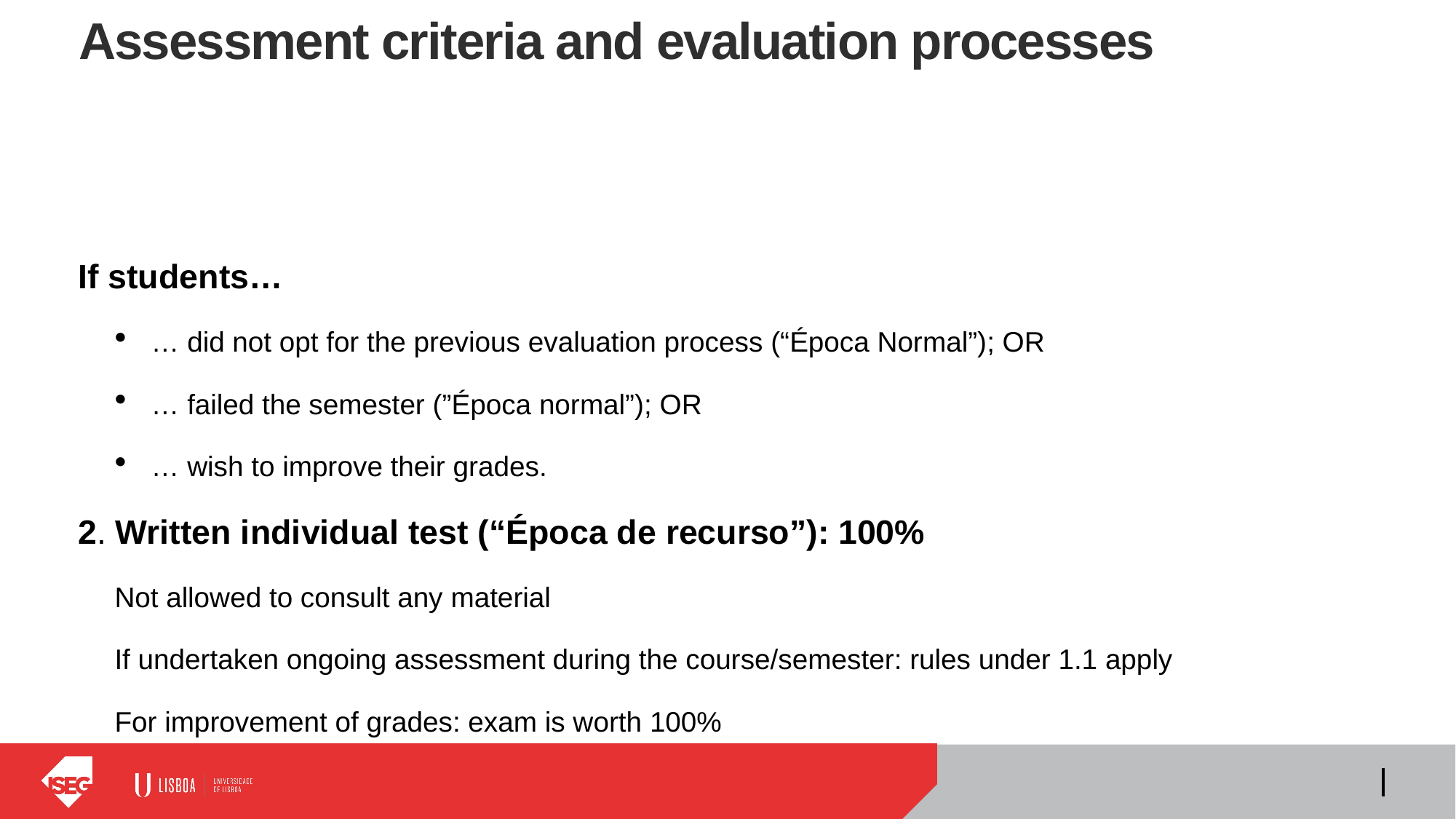

# Assessment criteria and evaluation processes
If students…
… did not opt for the previous evaluation process (“Época Normal”); OR
… failed the semester (”Época normal”); OR
… wish to improve their grades.
2. Written individual test (“Época de recurso”): 100%
Not allowed to consult any material
If undertaken ongoing assessment during the course/semester: rules under 1.1 apply
For improvement of grades: exam is worth 100%